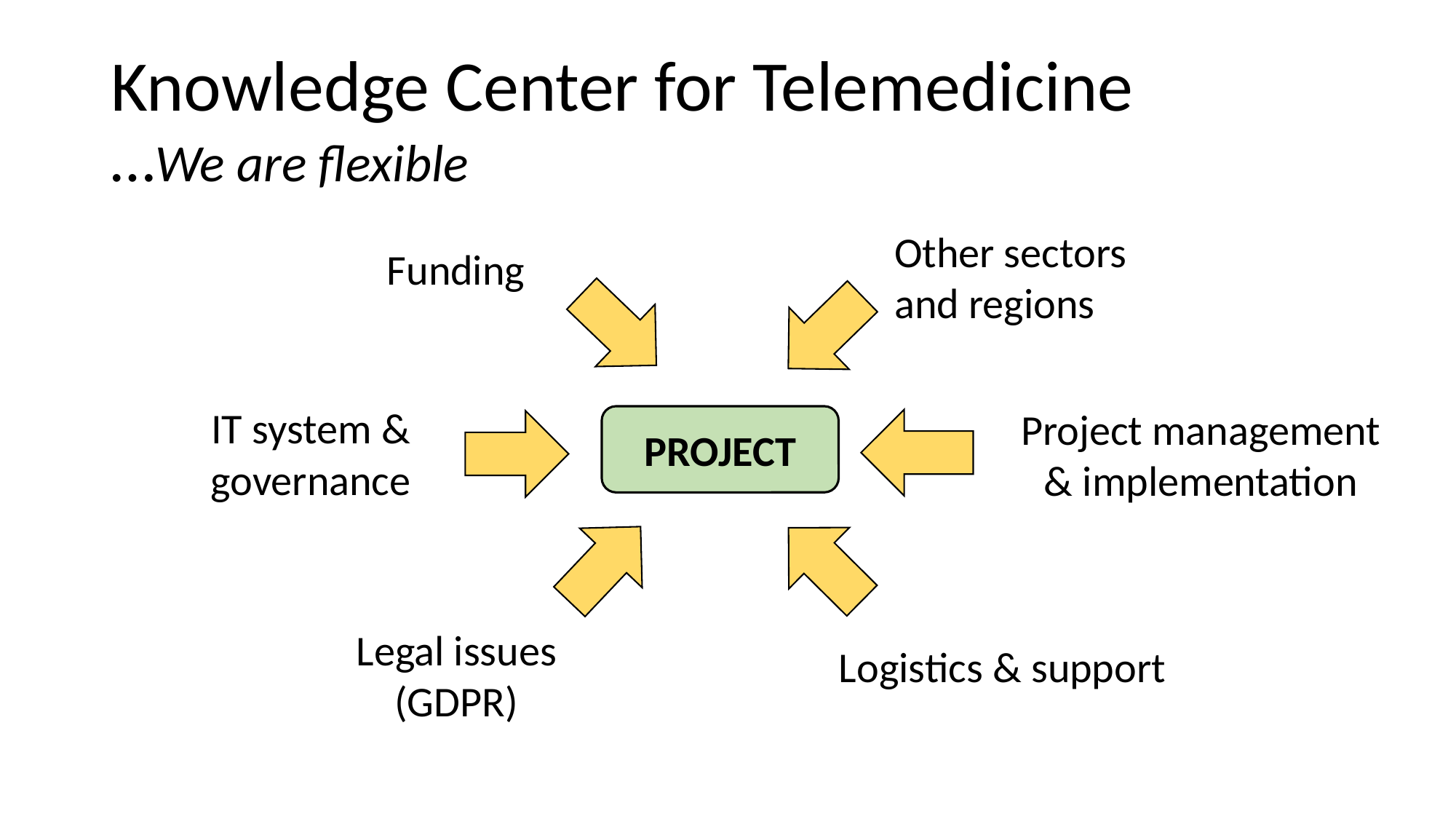

# Knowledge Center for Telemedicine …We are flexible

Funding
Funding
Other sectors
and regions

PROJECT
IT system & governance

Project management & implementation

Logistics & support
Legal issues (GDPR)